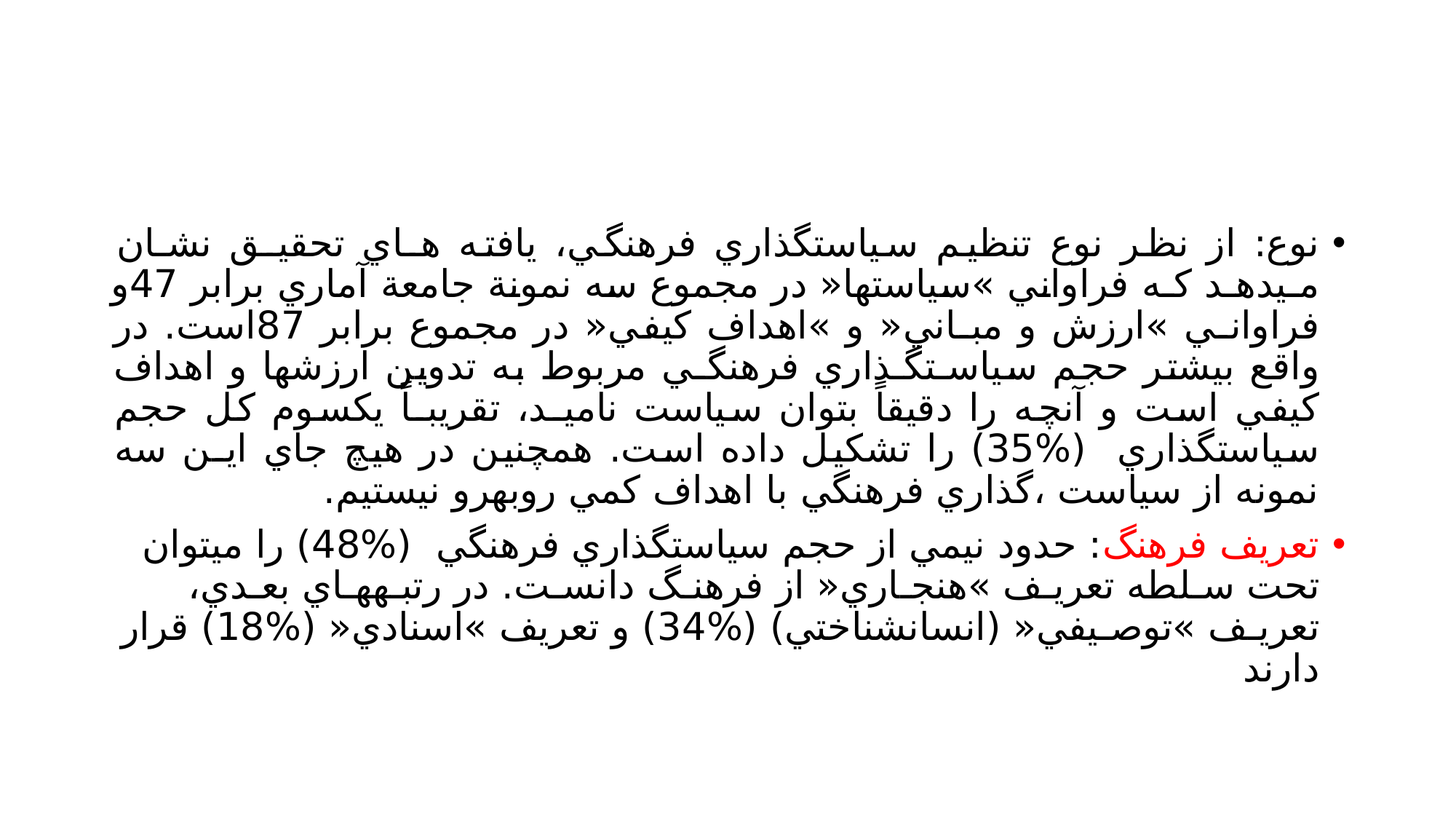

#
نوع: از نظر نوع تنظيم سياستگذاري فرهنگي، يافته هـاي تحقيـق نشـان مـيدهـد كـه فراواني »سياستها« در مجموع سه نمونة جامعة آماري برابر 47و فراوانـي »ارزش و مبـاني« و »اهداف كيفي« در مجموع برابر 87است. در واقع بيشتر حجم سياسـتگـذاري فرهنگـي مربوط به تدوين ارزشها و اهداف كيفي است و آنچه را دقيقاً بتوان سياست ناميـد، تقريبـاً يكسوم كل حجم سياستگذاري  (%35) را تشكيل داده است. همچنين در هيچ جاي ايـن سه نمونه از سياست ،گذاري فرهنگي با اهداف كمي روبهرو نيستيم.
تعريف فرهنگ: حدود نيمي از حجم سياستگذاري فرهنگي  (%48) را ميتوان تحت سـلطه تعريـف »هنجـاري« از فرهنـگ دانسـت. در رتبـههـاي بعـدي، تعريـف »توصـيفي« (انسانشناختي) (%34) و تعريف »اسنادي« (%18) قرار دارند